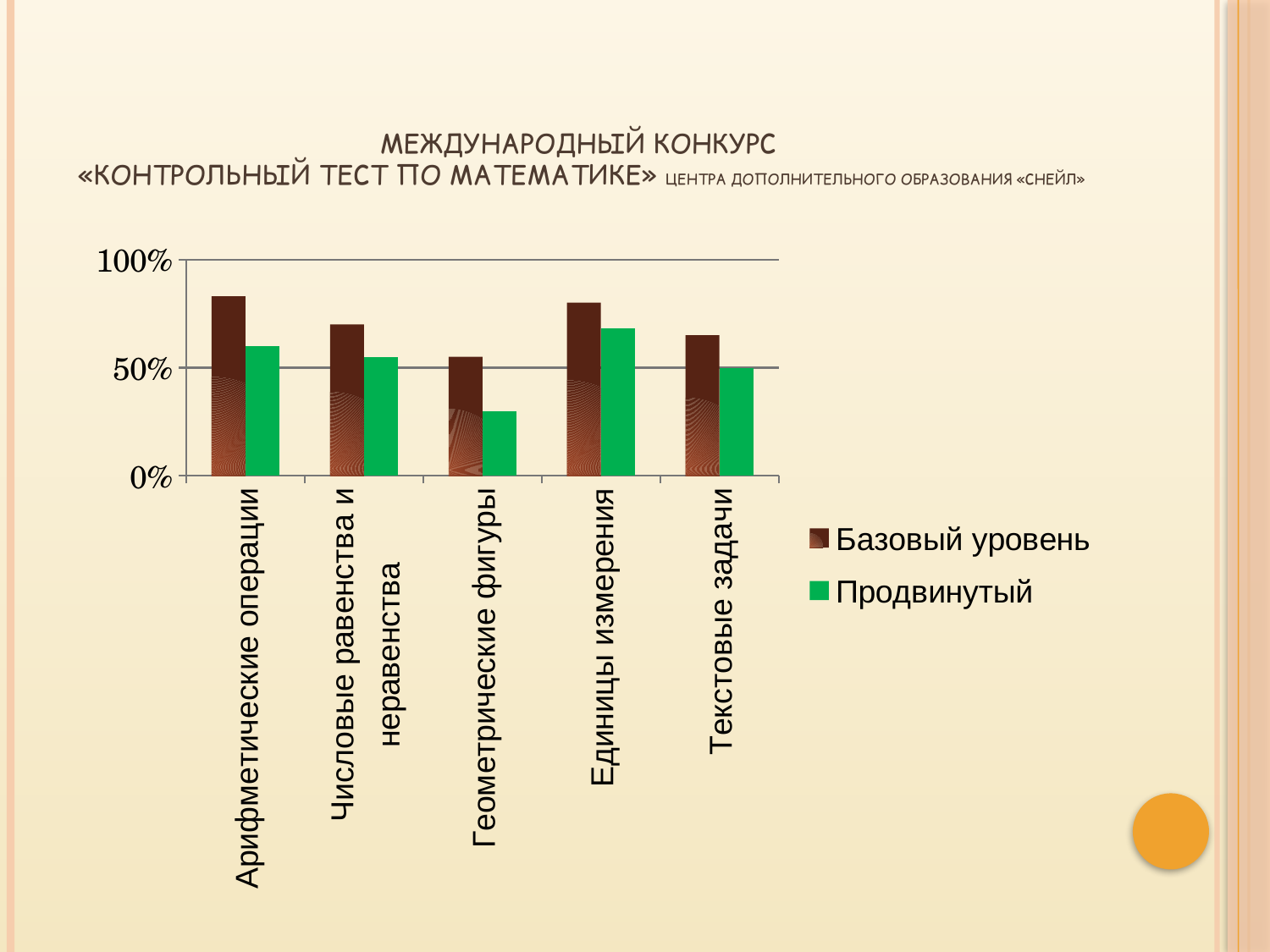

# Международный конкурс «Контрольный тест по математике» центра дополнительного образования «Снейл»

### Chart

| Category | Базовый уровень | Продвинутый |
|---|---|---|
| Арифметические операции | 0.8300000000000006 | 0.6000000000000006 |
| Числовые равенства и неравенства | 0.7000000000000006 | 0.55 |
| Геометрические фигуры | 0.55 | 0.3000000000000003 |
| Единицы измерения | 0.8 | 0.68 |
| Текстовые задачи | 0.6500000000000014 | 0.5 |